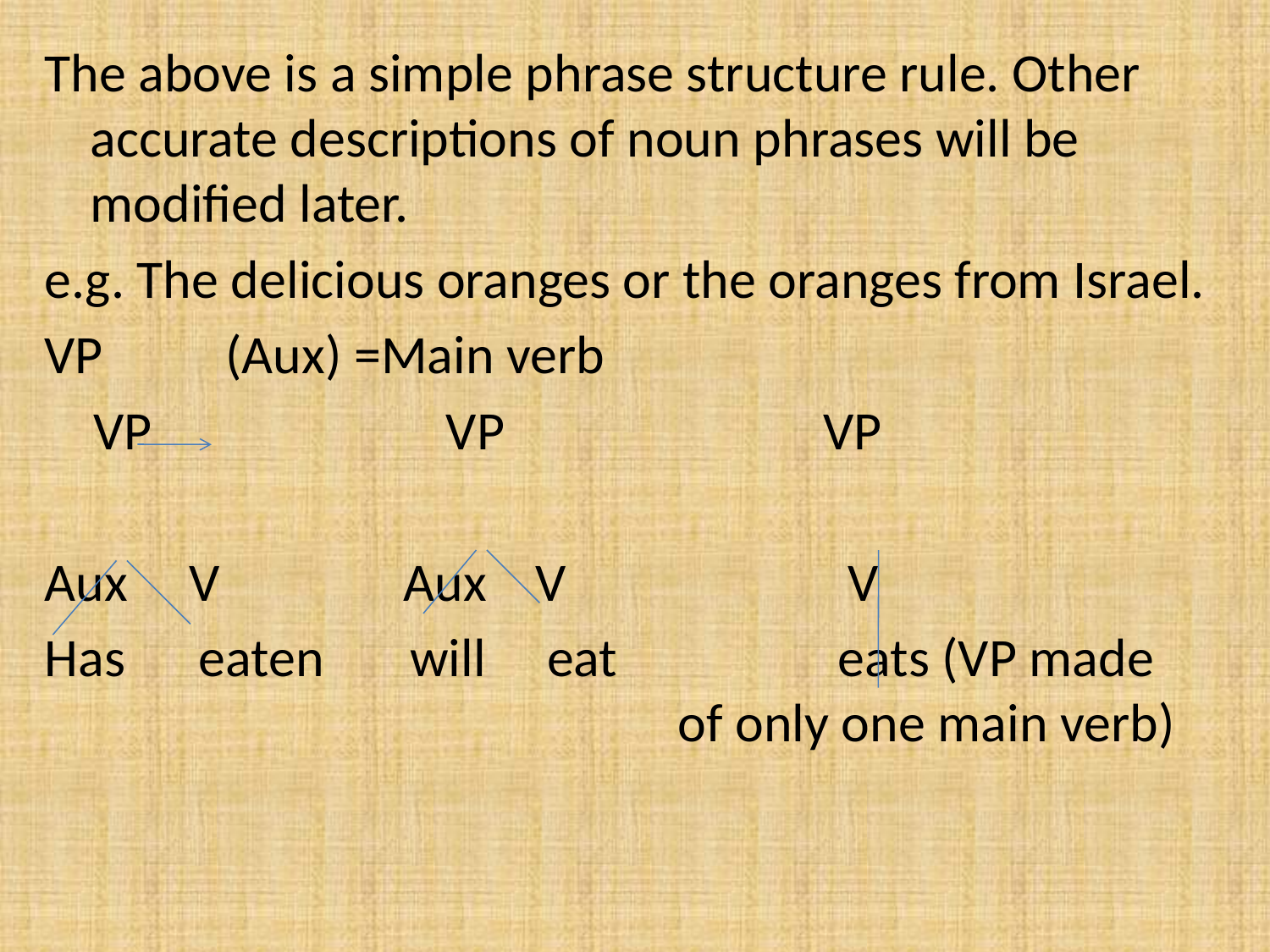

The above is a simple phrase structure rule. Other accurate descriptions of noun phrases will be modified later.
e.g. The delicious oranges or the oranges from Israel.
VP          (Aux) =Main verb
    VP                        VP                          VP

Aux     V               Aux    V                       V
Has      eaten       will     eat                  eats (VP made
                                                of only one main verb)